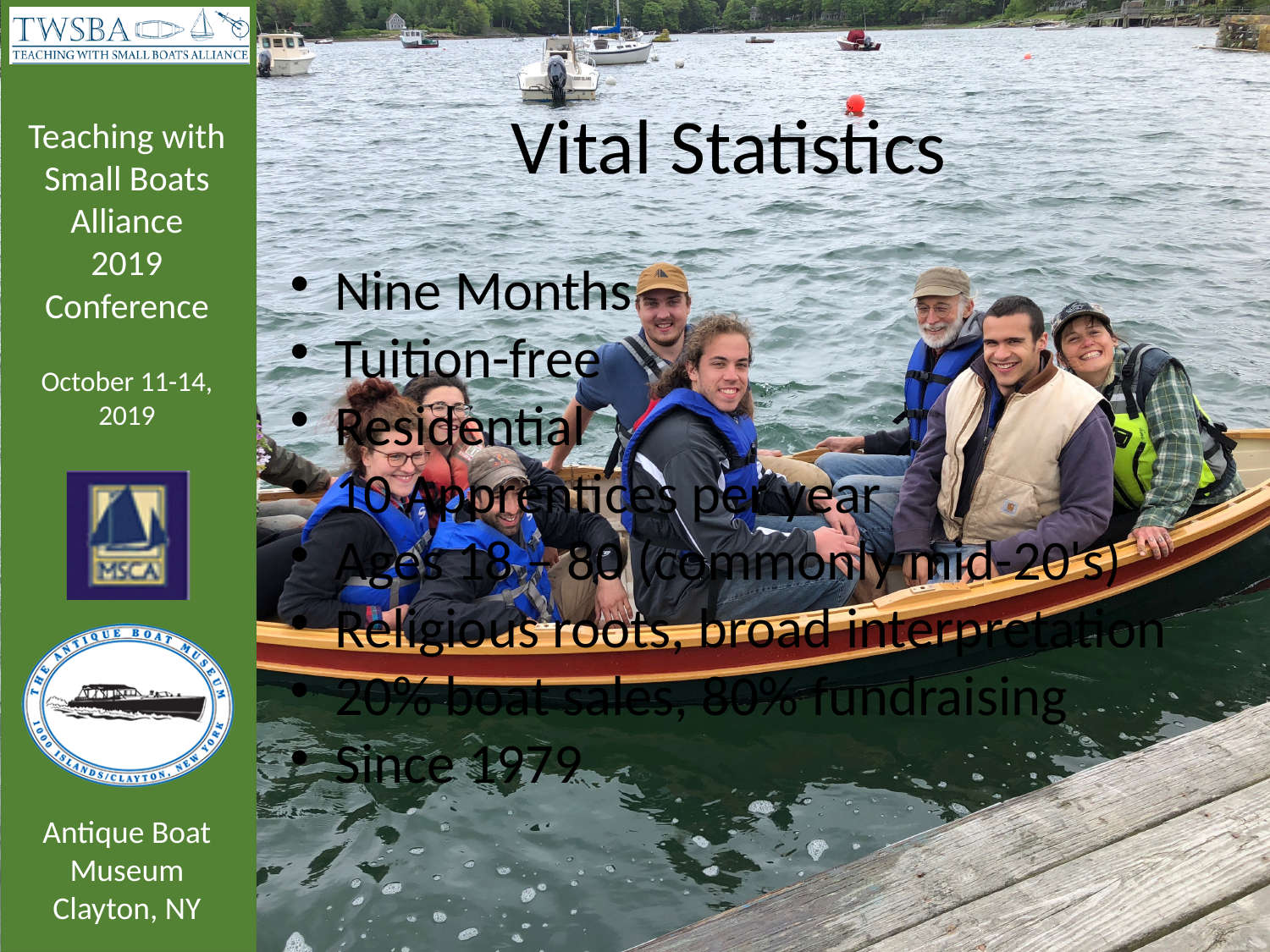

Vital Statistics
Nine Months
Tuition-free
Residential
10 Apprentices per year
Ages 18 – 80 (commonly mid-20's)
Religious roots, broad interpretation
20% boat sales, 80% fundraising
Since 1979